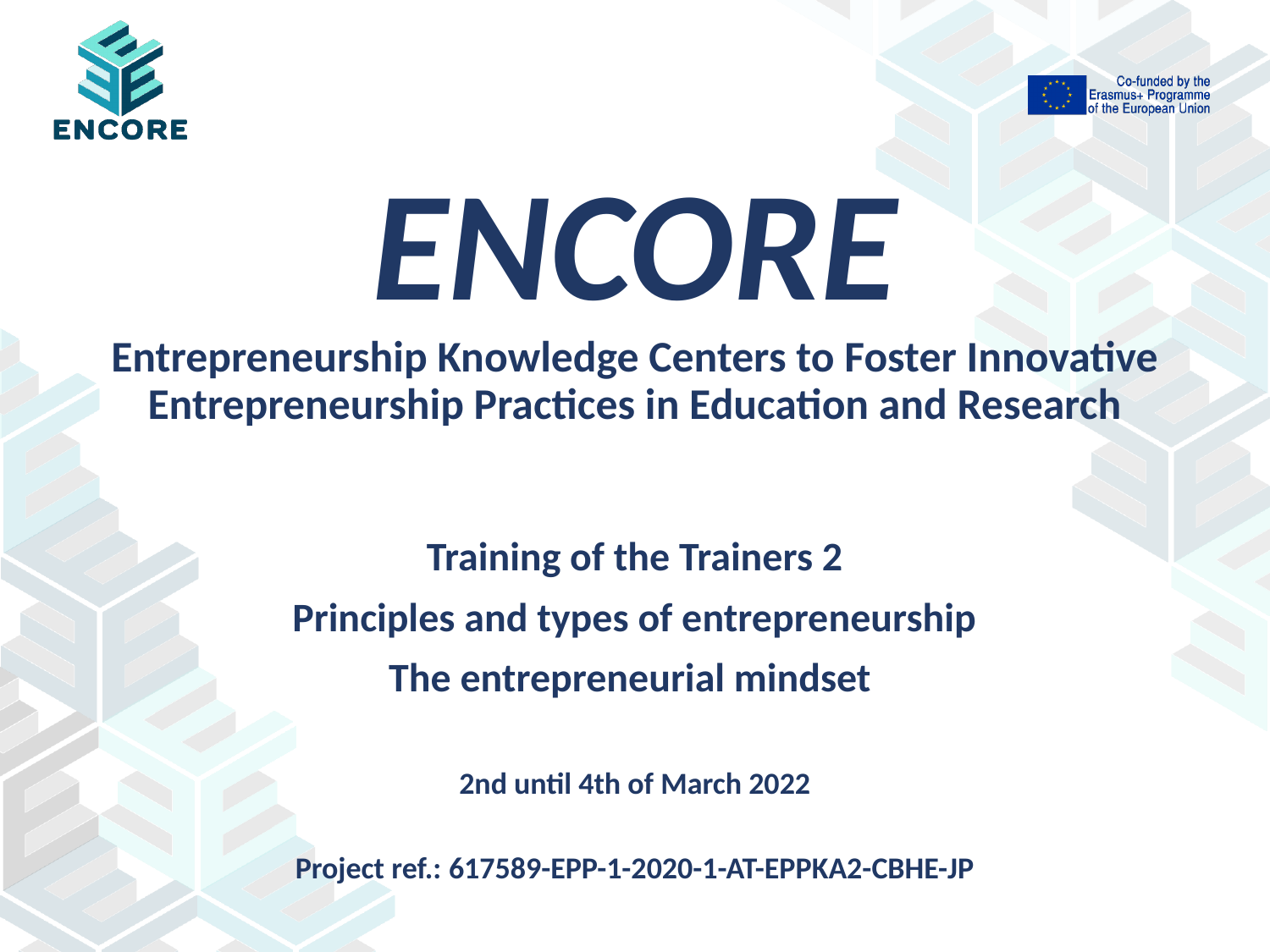

# ENCORE Entrepreneurship Knowledge Centers to Foster Innovative Entrepreneurship Practices in Education and Research
Training of the Trainers 2
Principles and types of entrepreneurship
The entrepreneurial mindset

2nd until 4th of March 2022

Project ref.: 617589-EPP-1-2020-1-AT-EPPKA2-CBHE-JP